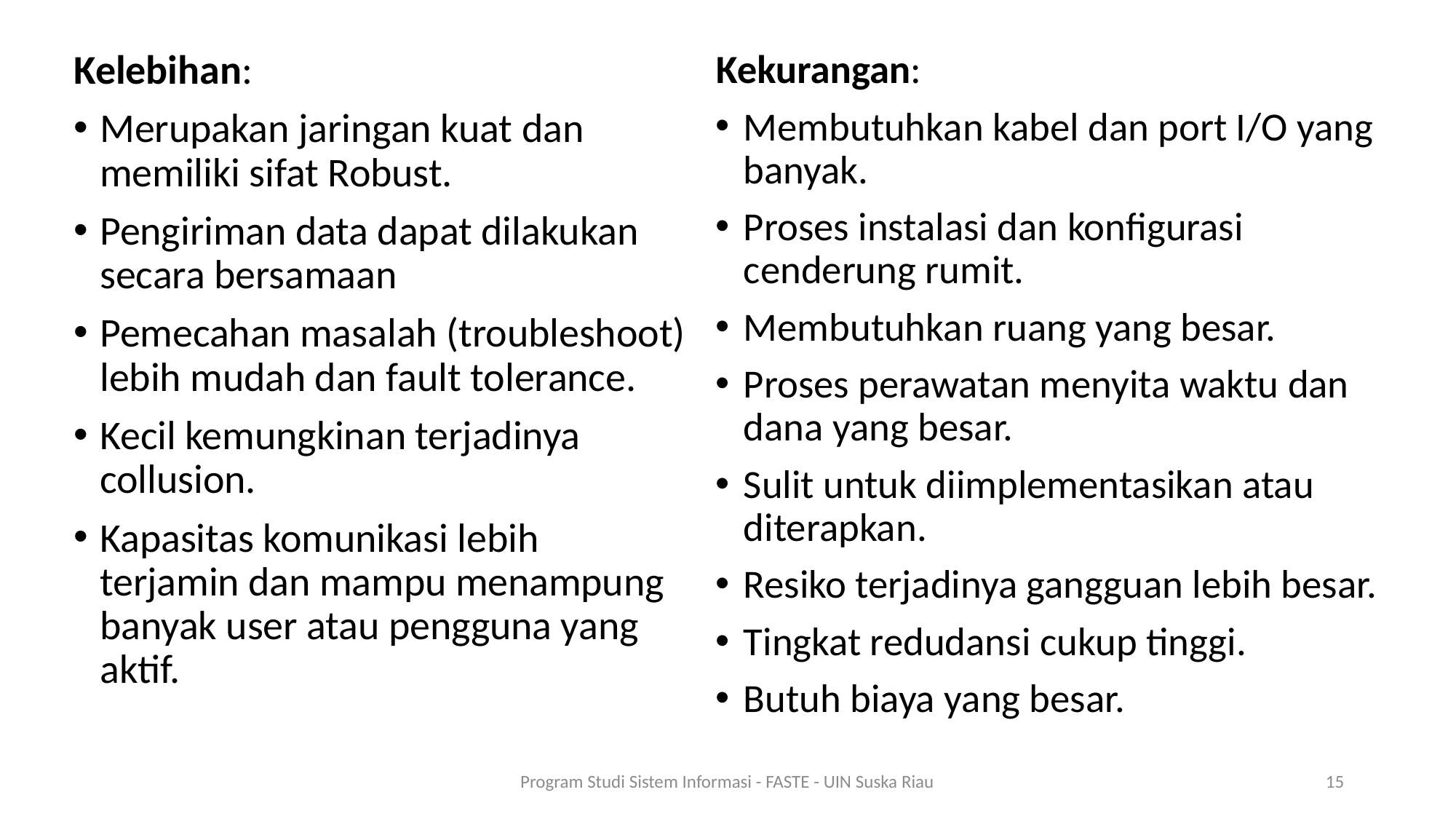

Kelebihan:
Merupakan jaringan kuat dan memiliki sifat Robust.
Pengiriman data dapat dilakukan secara bersamaan
Pemecahan masalah (troubleshoot) lebih mudah dan fault tolerance.
Kecil kemungkinan terjadinya collusion.
Kapasitas komunikasi lebih terjamin dan mampu menampung banyak user atau pengguna yang aktif.
Kekurangan:
Membutuhkan kabel dan port I/O yang banyak.
Proses instalasi dan konfigurasi cenderung rumit.
Membutuhkan ruang yang besar.
Proses perawatan menyita waktu dan dana yang besar.
Sulit untuk diimplementasikan atau diterapkan.
Resiko terjadinya gangguan lebih besar.
Tingkat redudansi cukup tinggi.
Butuh biaya yang besar.

Program Studi Sistem Informasi - FASTE - UIN Suska Riau
15